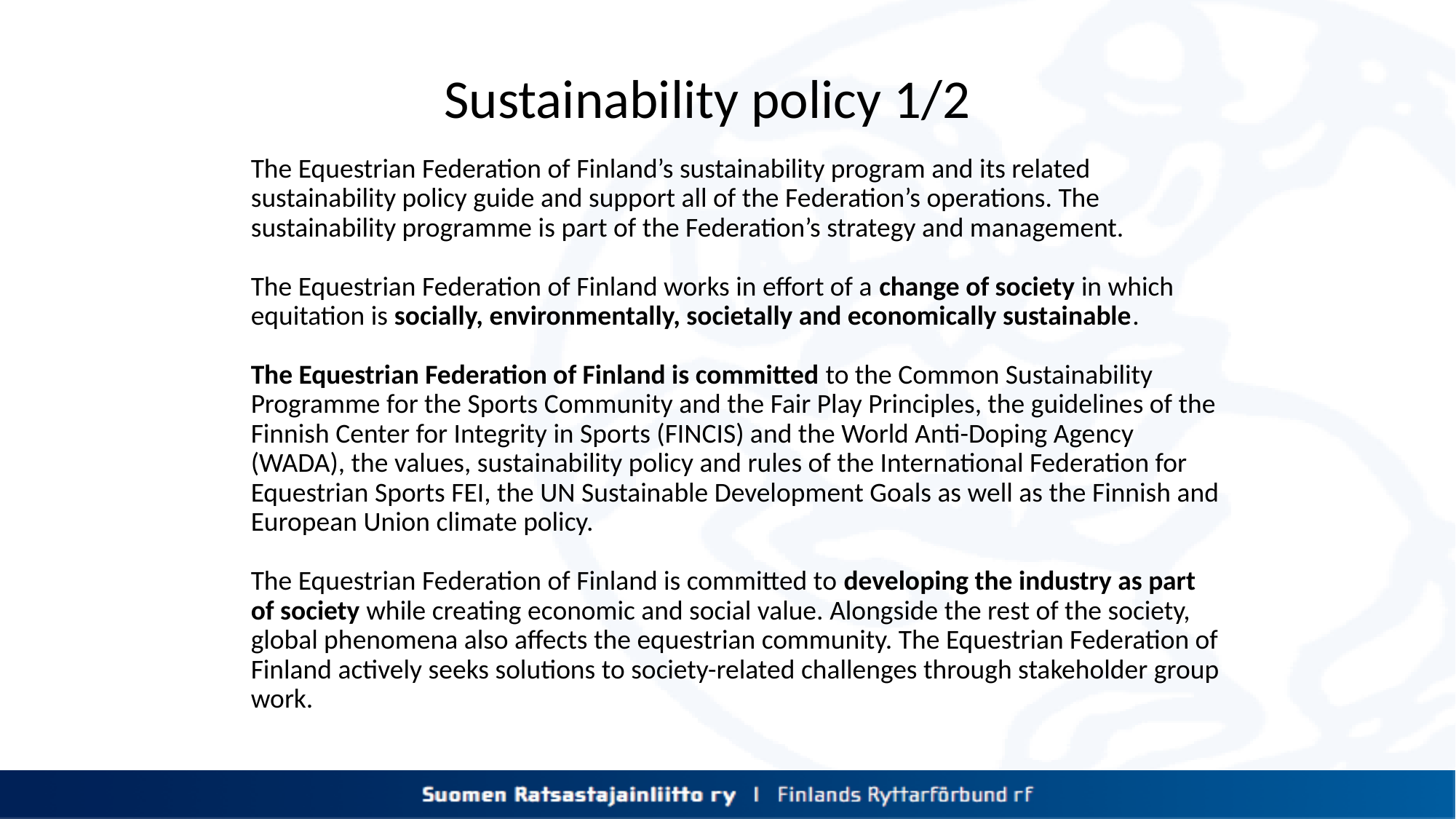

Sustainability policy 1/2
The Equestrian Federation of Finland’s sustainability program and its related sustainability policy guide and support all of the Federation’s operations. The sustainability programme is part of the Federation’s strategy and management.

The Equestrian Federation of Finland works in effort of a change of society in which equitation is socially, environmentally, societally and economically sustainable.

The Equestrian Federation of Finland is committed to the Common Sustainability Programme for the Sports Community and the Fair Play Principles, the guidelines of the Finnish Center for Integrity in Sports (FINCIS) and the World Anti-Doping Agency (WADA), the values, sustainability policy and rules of the International Federation for Equestrian Sports FEI, the UN Sustainable Development Goals as well as the Finnish and European Union climate policy.

The Equestrian Federation of Finland is committed to developing the industry as part of society while creating economic and social value. Alongside the rest of the society, global phenomena also affects the equestrian community. The Equestrian Federation of Finland actively seeks solutions to society-related challenges through stakeholder group work.